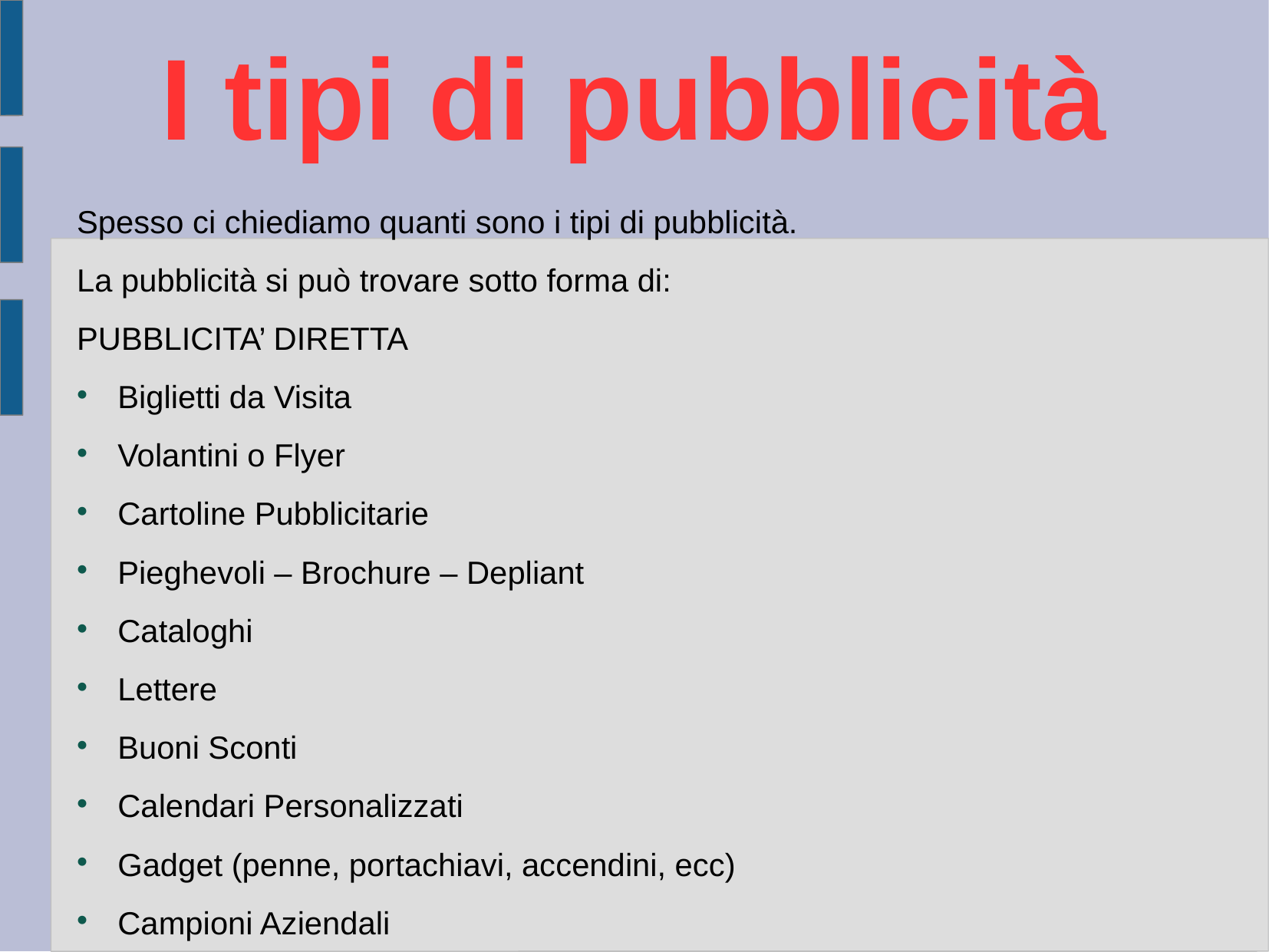

I tipi di pubblicità
# Spesso ci chiediamo quanti sono i tipi di pubblicità.
La pubblicità si può trovare sotto forma di:
PUBBLICITA’ DIRETTA
Biglietti da Visita
Volantini o Flyer
Cartoline Pubblicitarie
Pieghevoli – Brochure – Depliant
Cataloghi
Lettere
Buoni Sconti
Calendari Personalizzati
Gadget (penne, portachiavi, accendini, ecc)
Campioni Aziendali